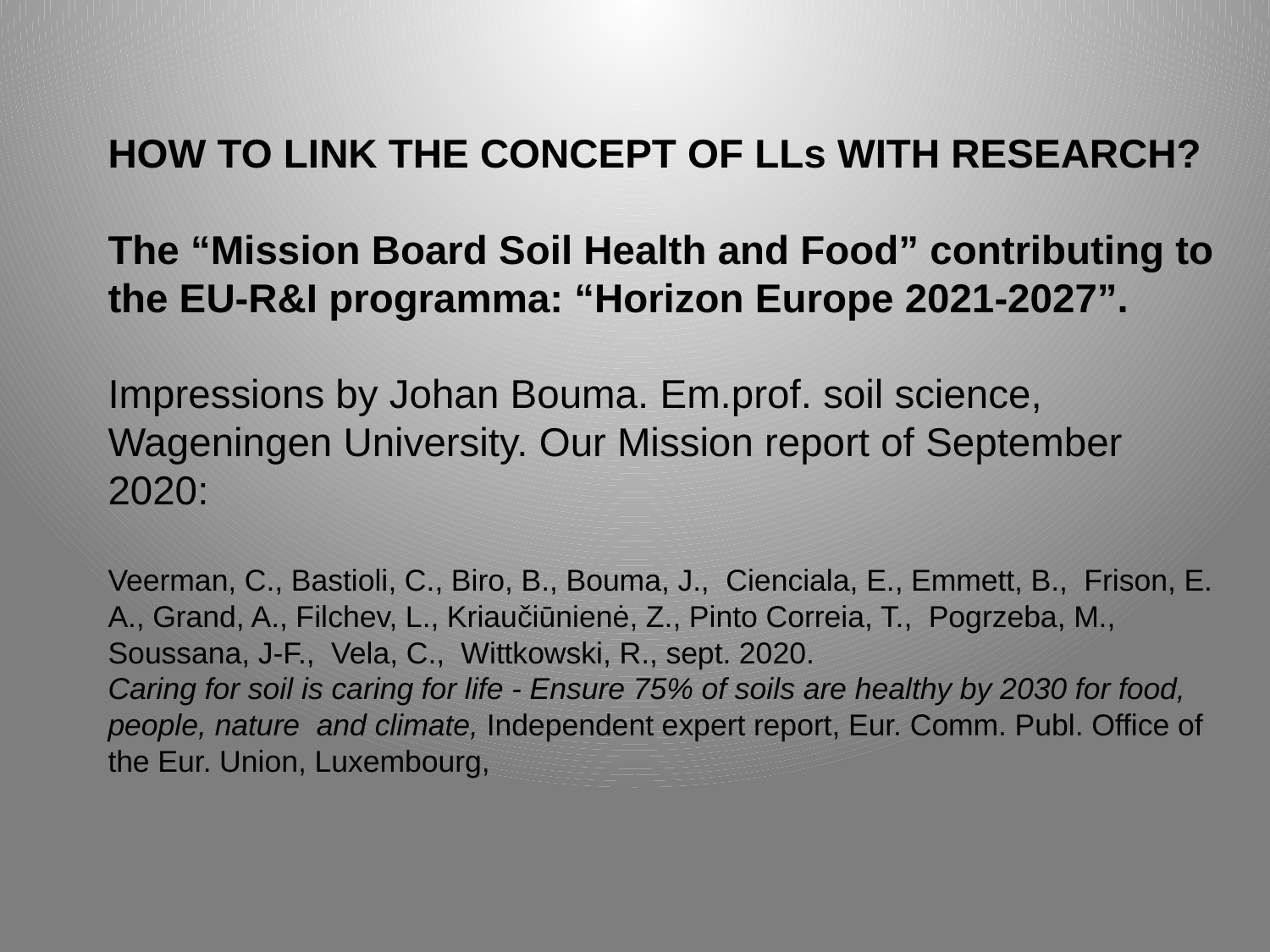

# HOW TO LINK THE CONCEPT OF LLs WITH RESEARCH? The “Mission Board Soil Health and Food” contributing to the EU-R&I programma: “Horizon Europe 2021-2027”. Impressions by Johan Bouma. Em.prof. soil science, Wageningen University. Our Mission report of September 2020: Veerman, C., Bastioli, C., Biro, B., Bouma, J.,  Cienciala, E., Emmett, B.,  Frison, E. A., Grand, A., Filchev, L., Kriaučiūnienė, Z., Pinto Correia, T.,  Pogrzeba, M.,  Soussana, J-F.,  Vela, C.,  Wittkowski, R., sept. 2020. Caring for soil is caring for life - Ensure 75% of soils are healthy by 2030 for food, people, nature  and climate, Independent expert report, Eur. Comm. Publ. Office of the Eur. Union, Luxembourg,